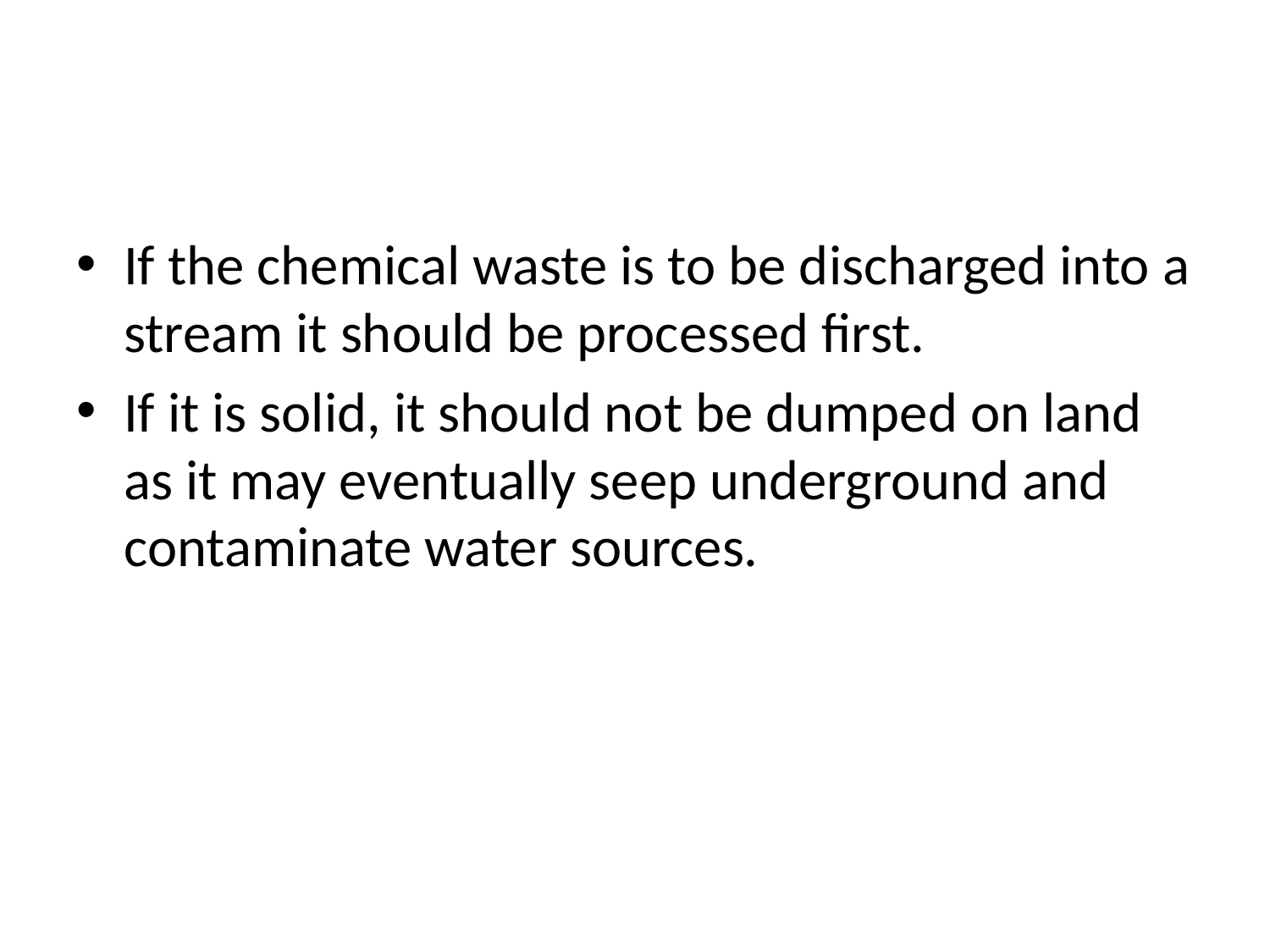

#
If the chemical waste is to be discharged into a stream it should be processed first.
If it is solid, it should not be dumped on land as it may eventually seep underground and contaminate water sources.